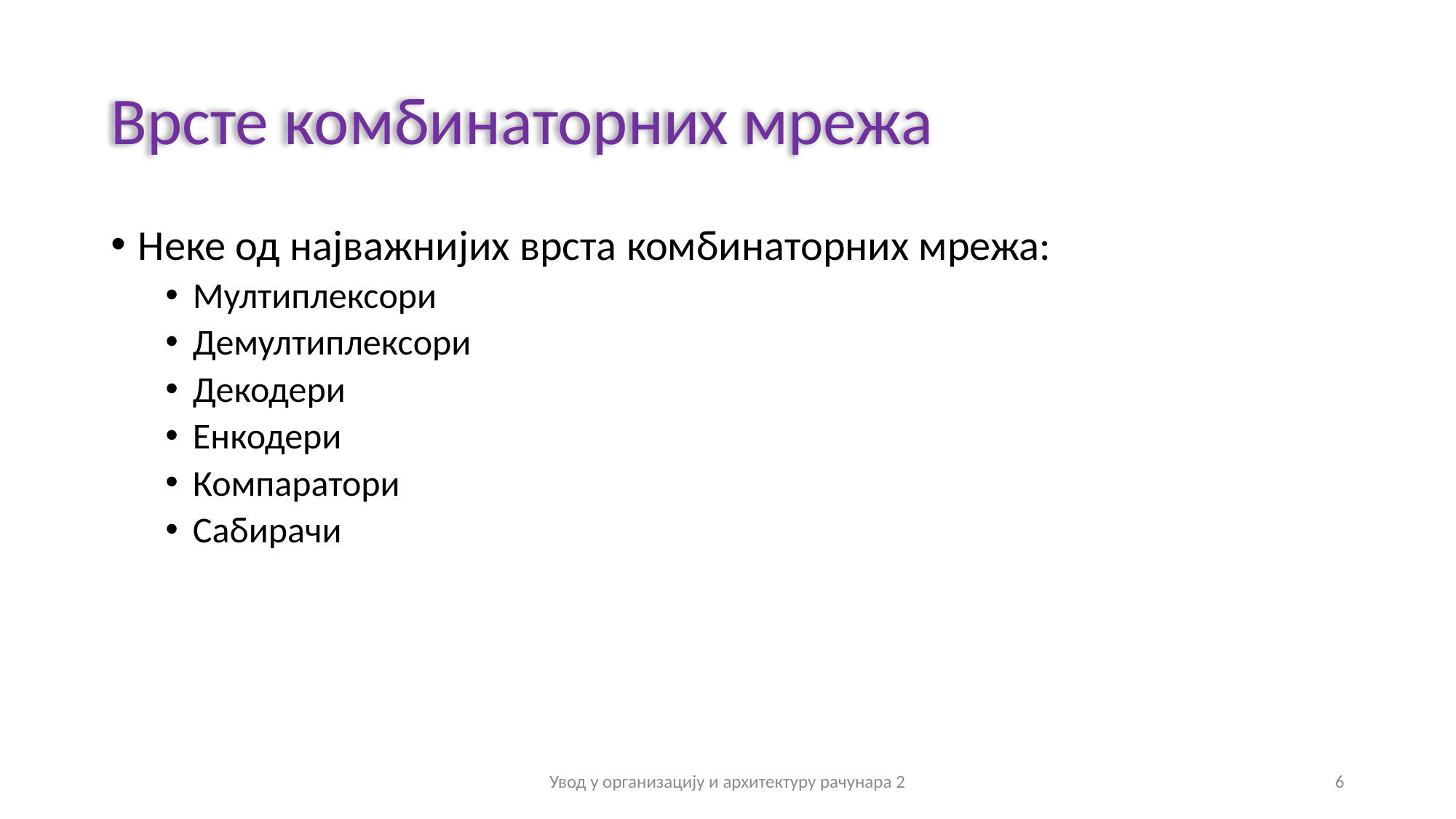

# Врсте комбинаторних мрежа
Неке од најважнијих врста комбинаторних мрежа:
Мултиплексори
Демултиплексори
Декодери
Енкодери
Компаратори
Сабирачи
Увод у организацију и архитектуру рачунара 2
6